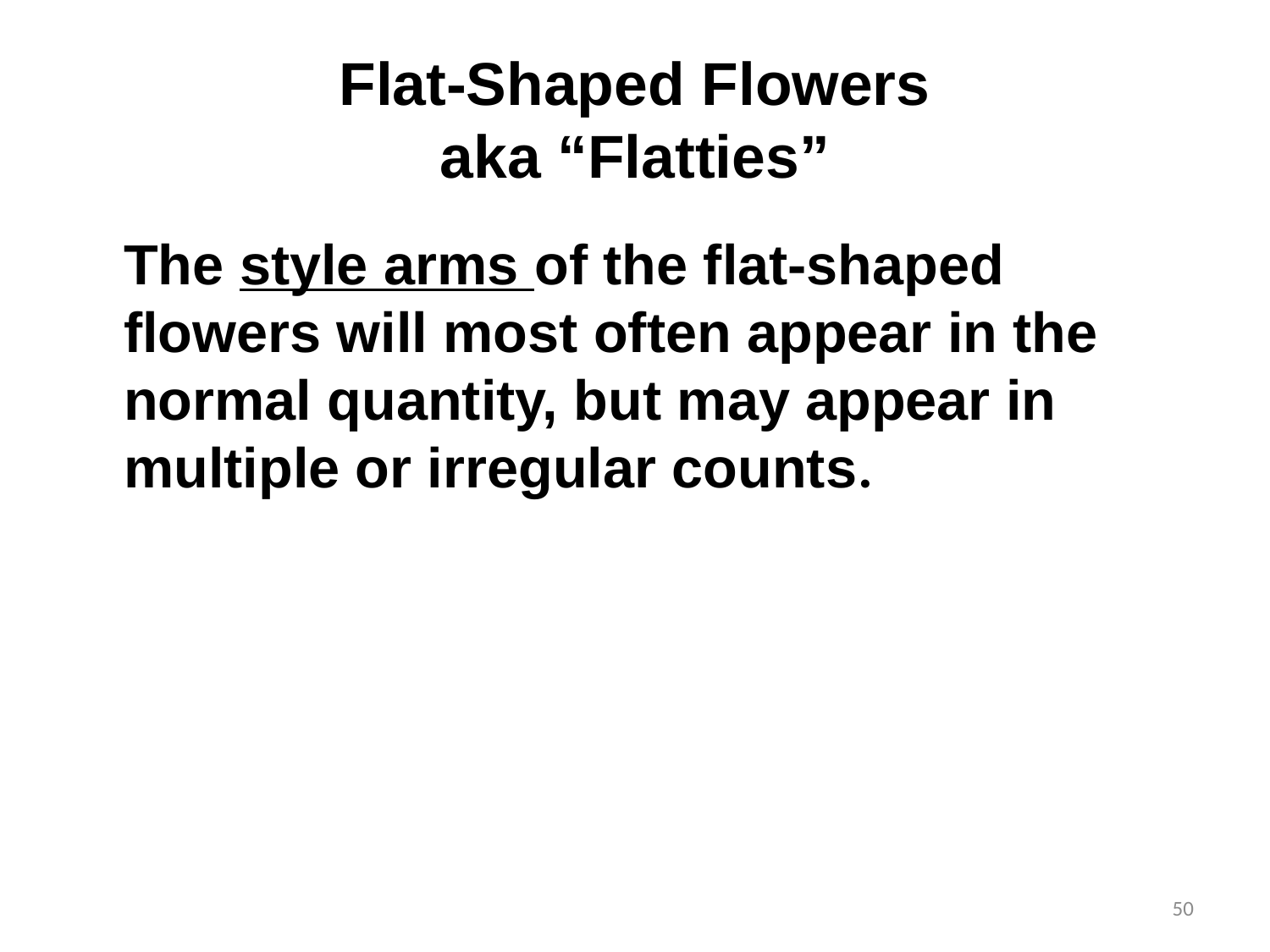

# Flat-Shaped Flowers aka “Flatties”
	The style arms of the flat-shaped flowers will most often appear in the normal quantity, but may appear in multiple or irregular counts.
50